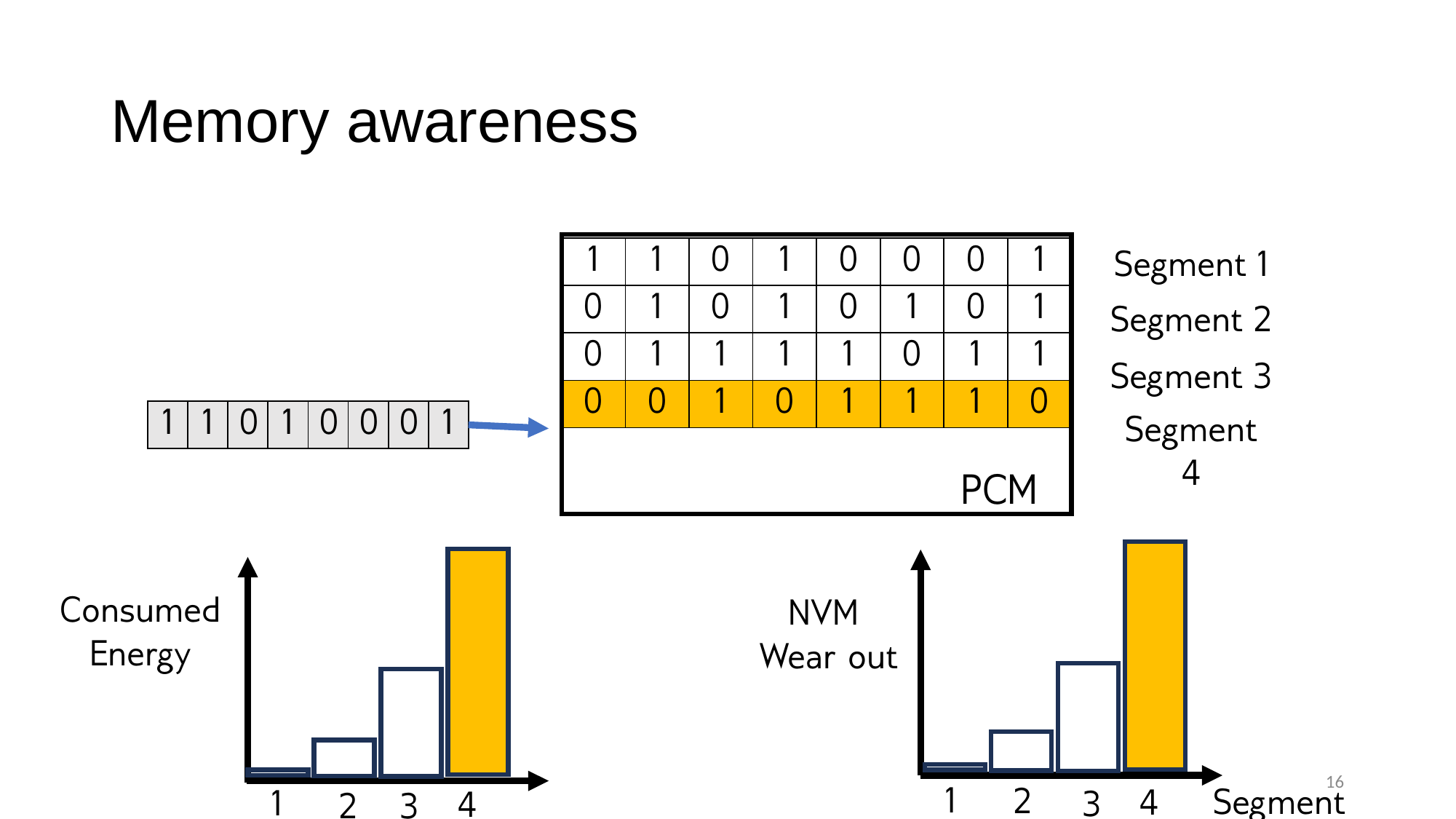

# Memory awareness

Segment 1
| 1 | 1 | 0 | 1 | 0 | 0 | 0 | 1 |
| --- | --- | --- | --- | --- | --- | --- | --- |
| 0 | 1 | 0 | 1 | 0 | 1 | 0 | 1 |
| 0 | 1 | 1 | 1 | 1 | 0 | 1 | 1 |
| 0 | 0 | 1 | 0 | 1 | 1 | 1 | 0 |
Segment 2
Segment 3
Segment 4
| 1 | 1 | 0 | 1 | 0 | 0 | 0 | 1 |
| --- | --- | --- | --- | --- | --- | --- | --- |
PCM

Consumed
Energy
NVM
Wear out

16

1
2
Segment
4
1
3
4
2
3